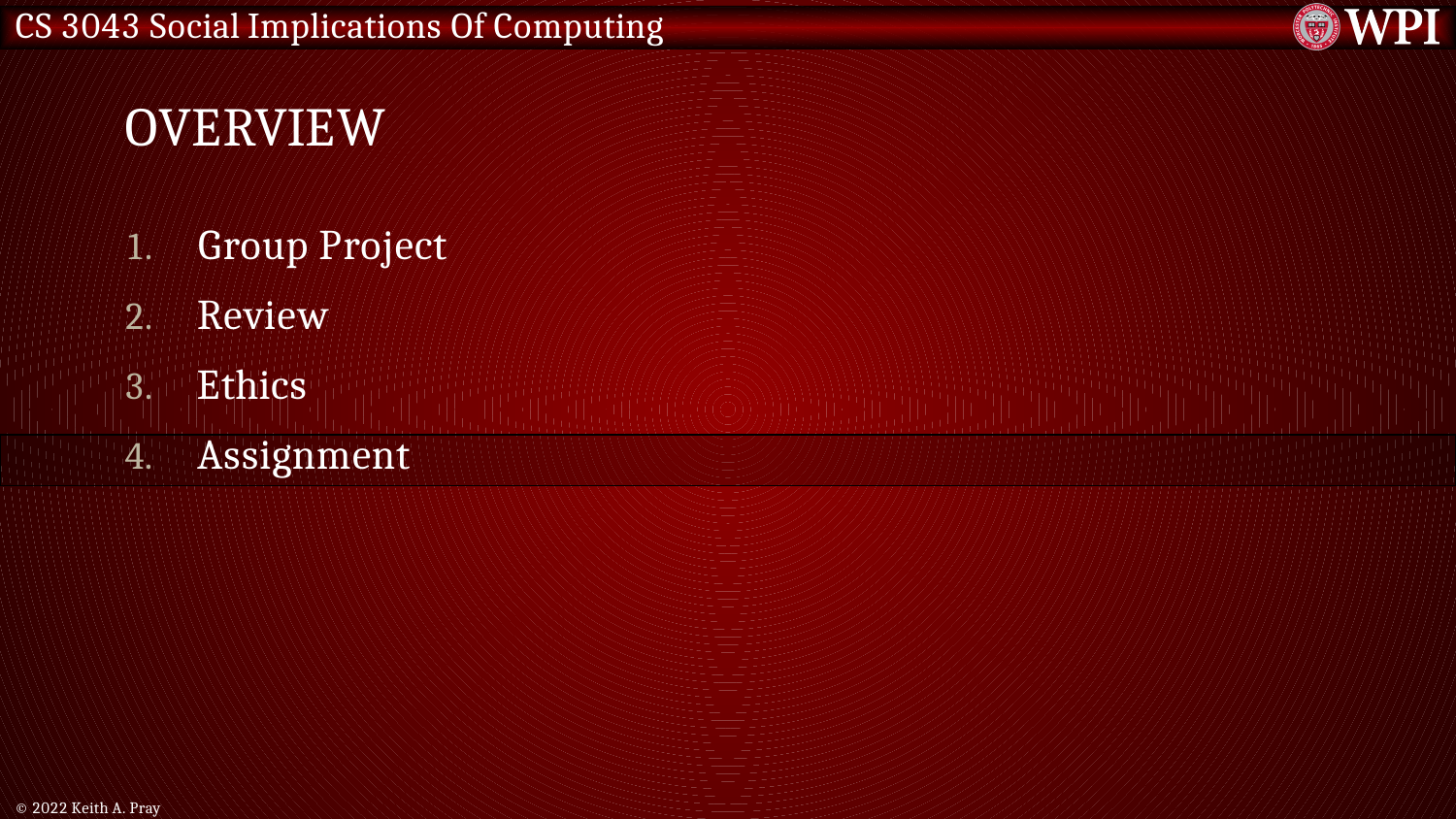

# Overview
Group Project
Review
Ethics
Assignment

© 2022 Keith A. Pray